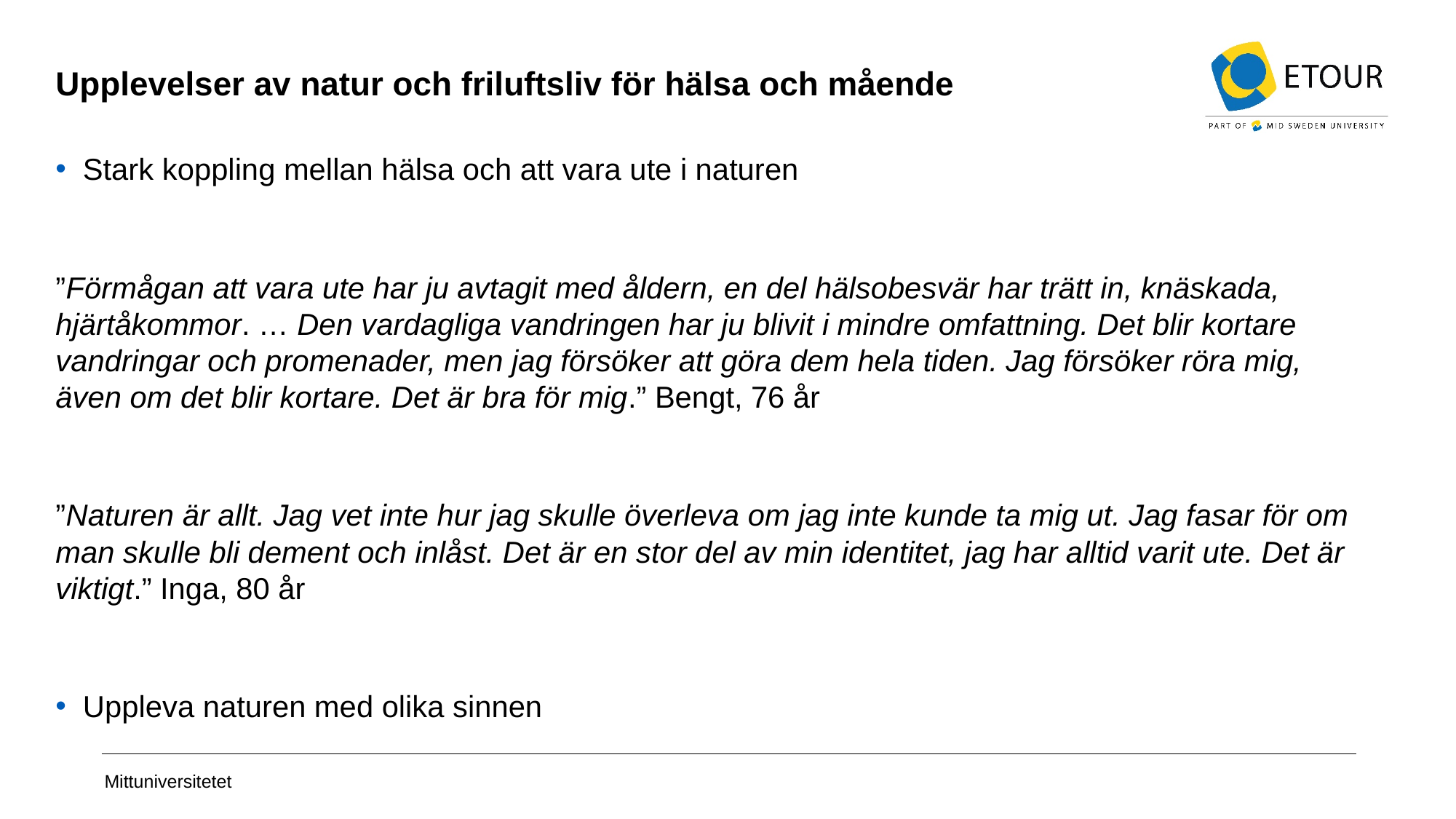

# Upplevelser av natur och friluftsliv för hälsa och mående
Stark koppling mellan hälsa och att vara ute i naturen

”Förmågan att vara ute har ju avtagit med åldern, en del hälsobesvär har trätt in, knäskada, hjärtåkommor. … Den vardagliga vandringen har ju blivit i mindre omfattning. Det blir kortare vandringar och promenader, men jag försöker att göra dem hela tiden. Jag försöker röra mig, även om det blir kortare. Det är bra för mig.” Bengt, 76 år

”Naturen är allt. Jag vet inte hur jag skulle överleva om jag inte kunde ta mig ut. Jag fasar för om man skulle bli dement och inlåst. Det är en stor del av min identitet, jag har alltid varit ute. Det är viktigt.” Inga, 80 år

Uppleva naturen med olika sinnen